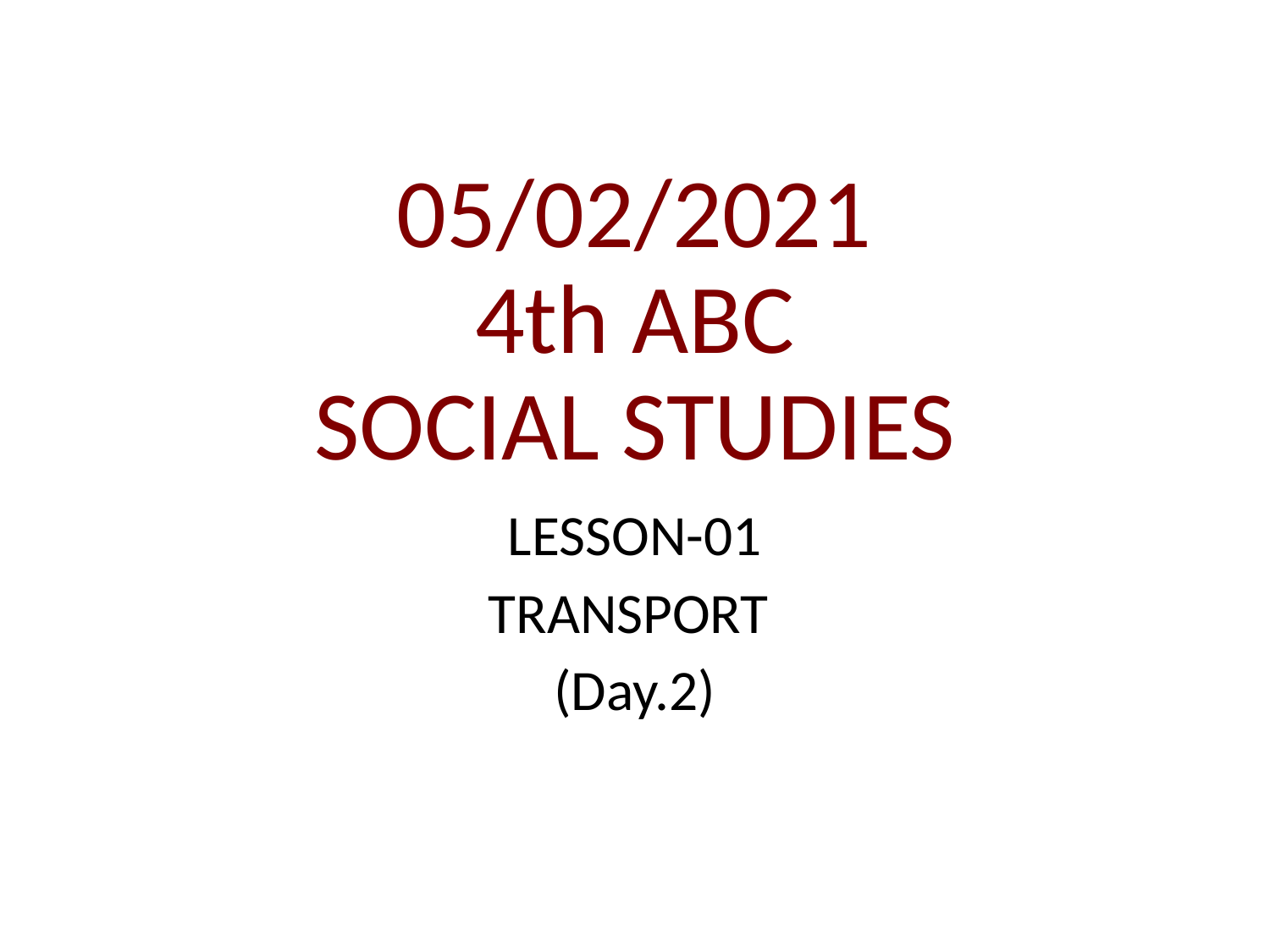

# 05/02/2021 4th ABC SOCIAL STUDIES
LESSON-01
TRANSPORT
(Day.2)